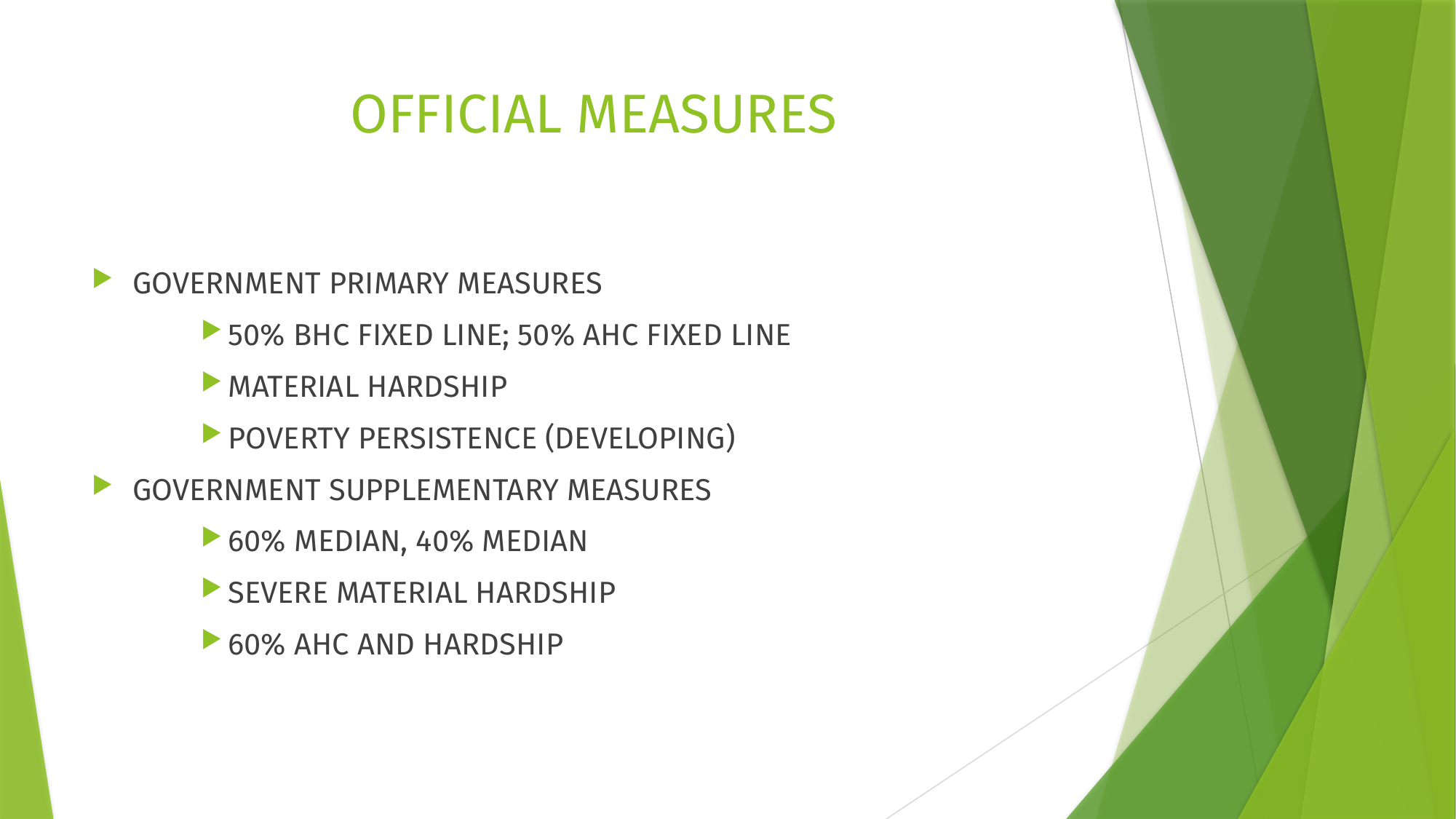

# OFFICIAL MEASURES
GOVERNMENT PRIMARY MEASURES
50% BHC FIXED LINE; 50% AHC FIXED LINE
MATERIAL HARDSHIP
POVERTY PERSISTENCE (DEVELOPING)
GOVERNMENT SUPPLEMENTARY MEASURES
60% MEDIAN, 40% MEDIAN
SEVERE MATERIAL HARDSHIP
60% AHC AND HARDSHIP